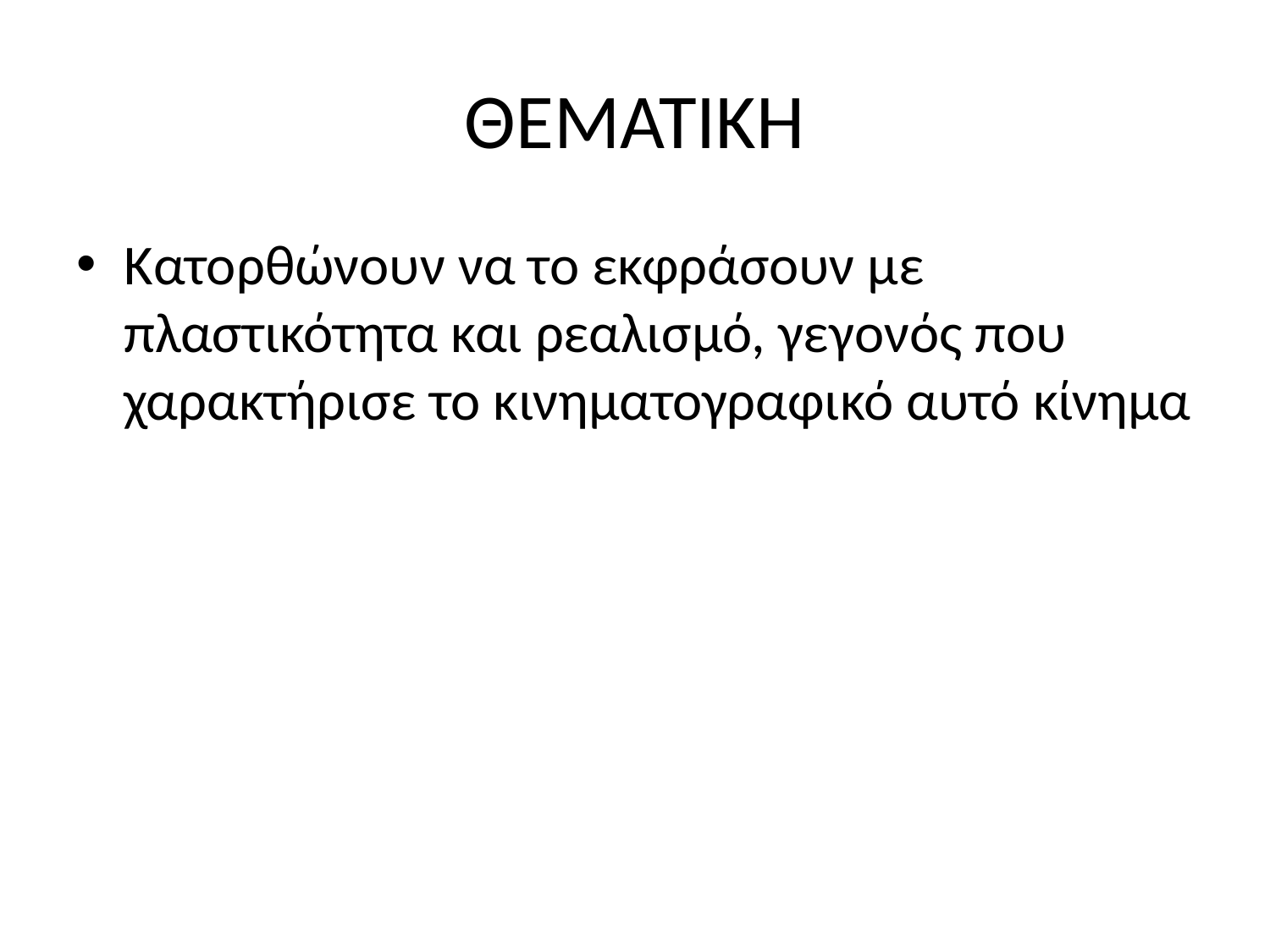

# ΘΕΜΑΤΙΚΗ
Κατορθώνουν να το εκφράσουν με πλαστικότητα και ρεαλισμό, γεγονός που χαρακτήρισε το κινηματογραφικό αυτό κίνημα